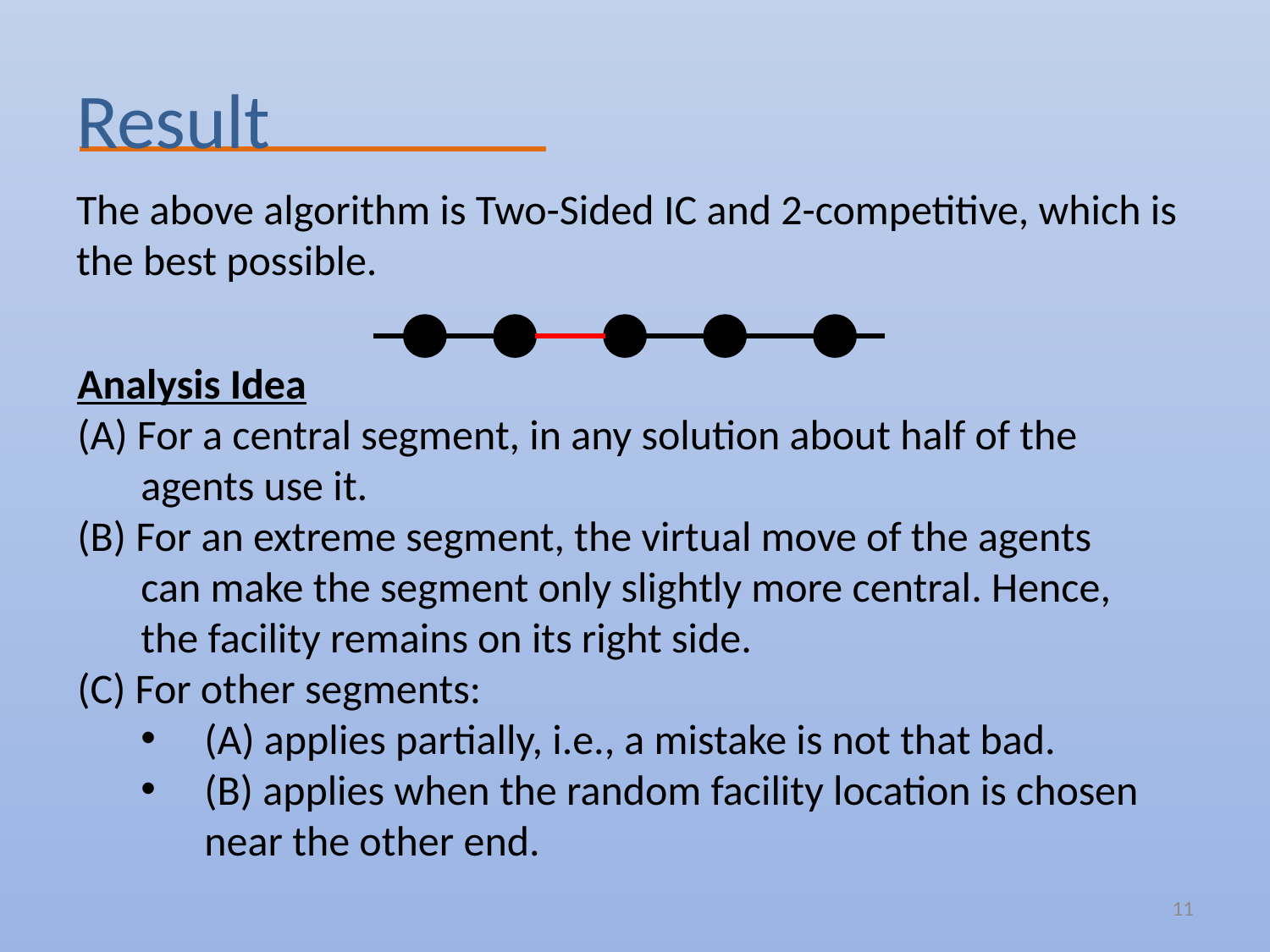

# Result
The above algorithm is Two-Sided IC and 2-competitive, which is the best possible.

Analysis Idea
(A) For a central segment, in any solution about half of the agents use it.
(B) For an extreme segment, the virtual move of the agents can make the segment only slightly more central. Hence, the facility remains on its right side.
(C) For other segments:
(A) applies partially, i.e., a mistake is not that bad.
(B) applies when the random facility location is chosen near the other end.
11